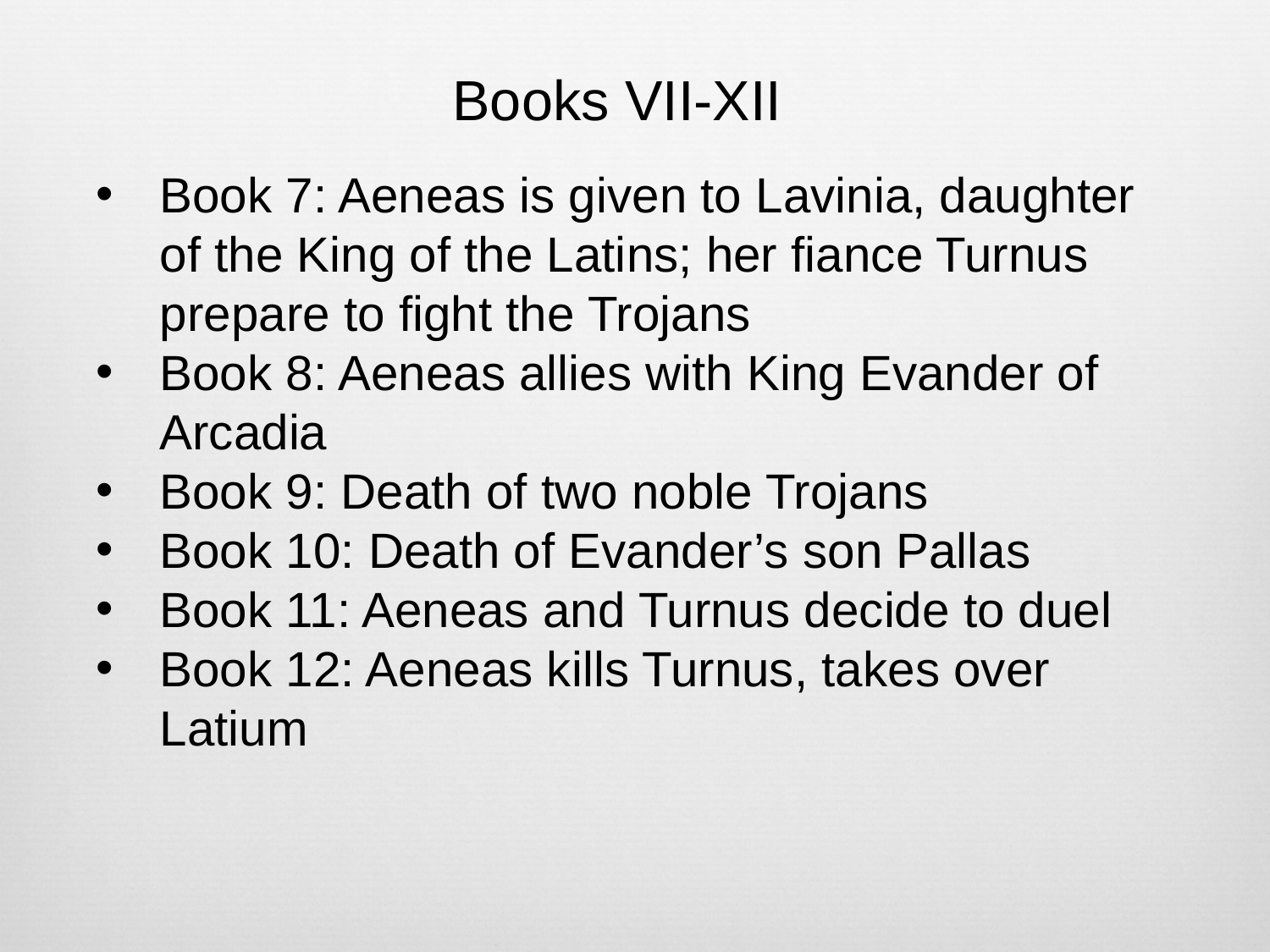

Books VII-XII
Book 7: Aeneas is given to Lavinia, daughter of the King of the Latins; her fiance Turnus prepare to fight the Trojans
Book 8: Aeneas allies with King Evander of Arcadia
Book 9: Death of two noble Trojans
Book 10: Death of Evander’s son Pallas
Book 11: Aeneas and Turnus decide to duel
Book 12: Aeneas kills Turnus, takes over Latium